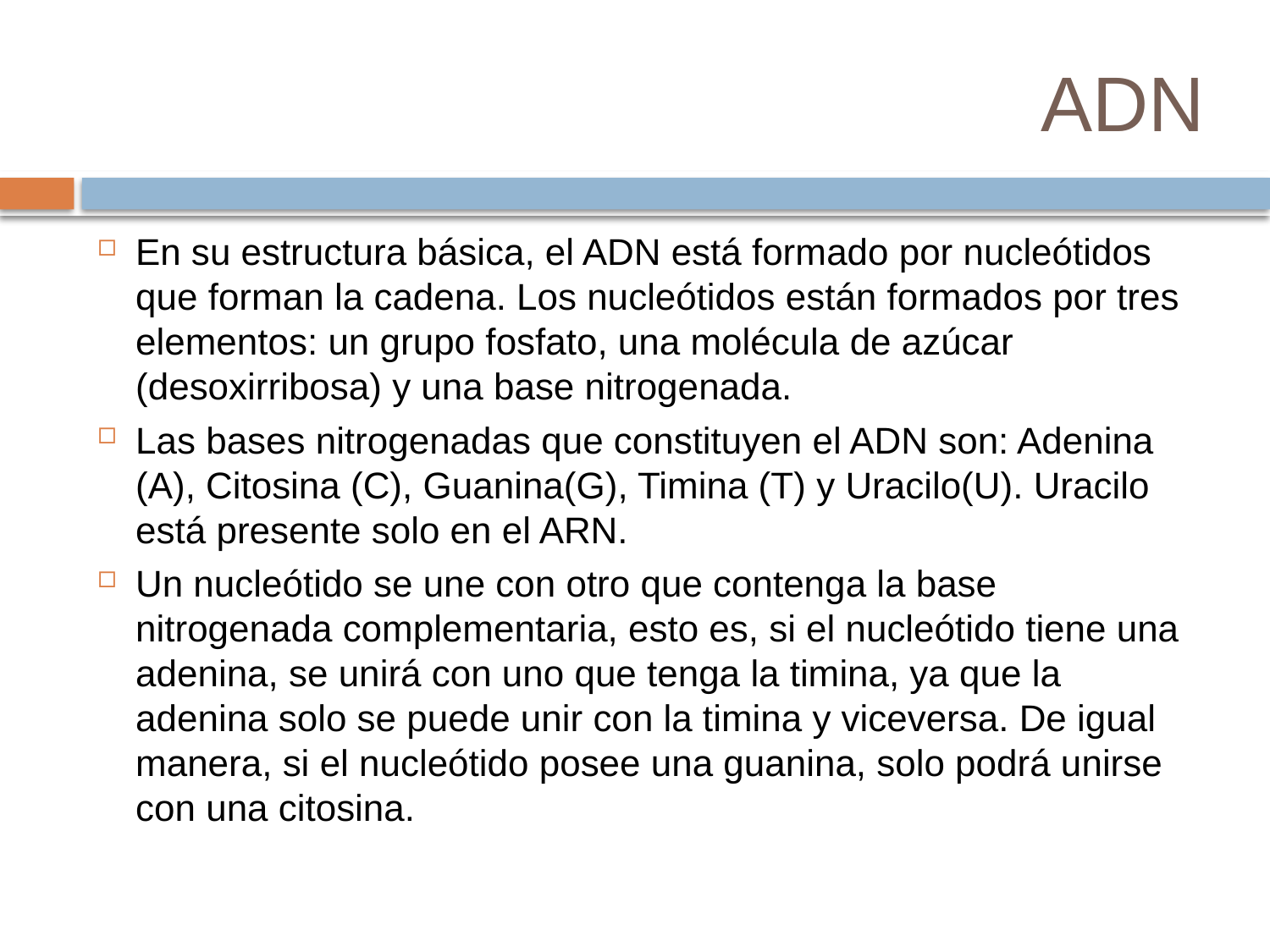

# ADN
En su estructura básica, el ADN está formado por nucleótidos que forman la cadena. Los nucleótidos están formados por tres elementos: un grupo fosfato, una molécula de azúcar (desoxirribosa) y una base nitrogenada.
Las bases nitrogenadas que constituyen el ADN son: Adenina (A), Citosina (C), Guanina(G), Timina (T) y Uracilo(U). Uracilo está presente solo en el ARN.
Un nucleótido se une con otro que contenga la base nitrogenada complementaria, esto es, si el nucleótido tiene una adenina, se unirá con uno que tenga la timina, ya que la adenina solo se puede unir con la timina y viceversa. De igual manera, si el nucleótido posee una guanina, solo podrá unirse con una citosina.